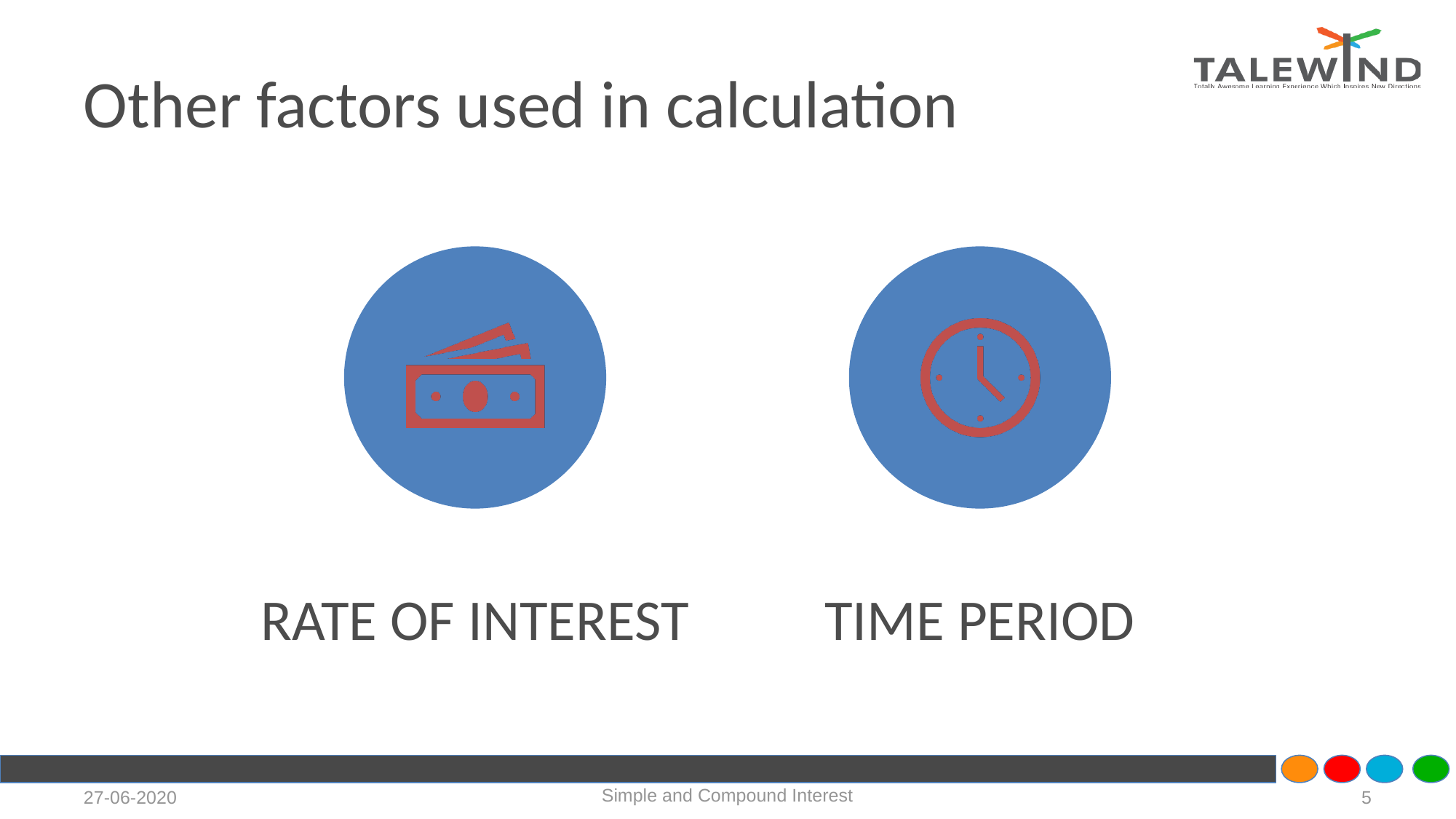

# Other factors used in calculation
Rate of interest
Time period
Simple and Compound Interest
27-06-2020
5